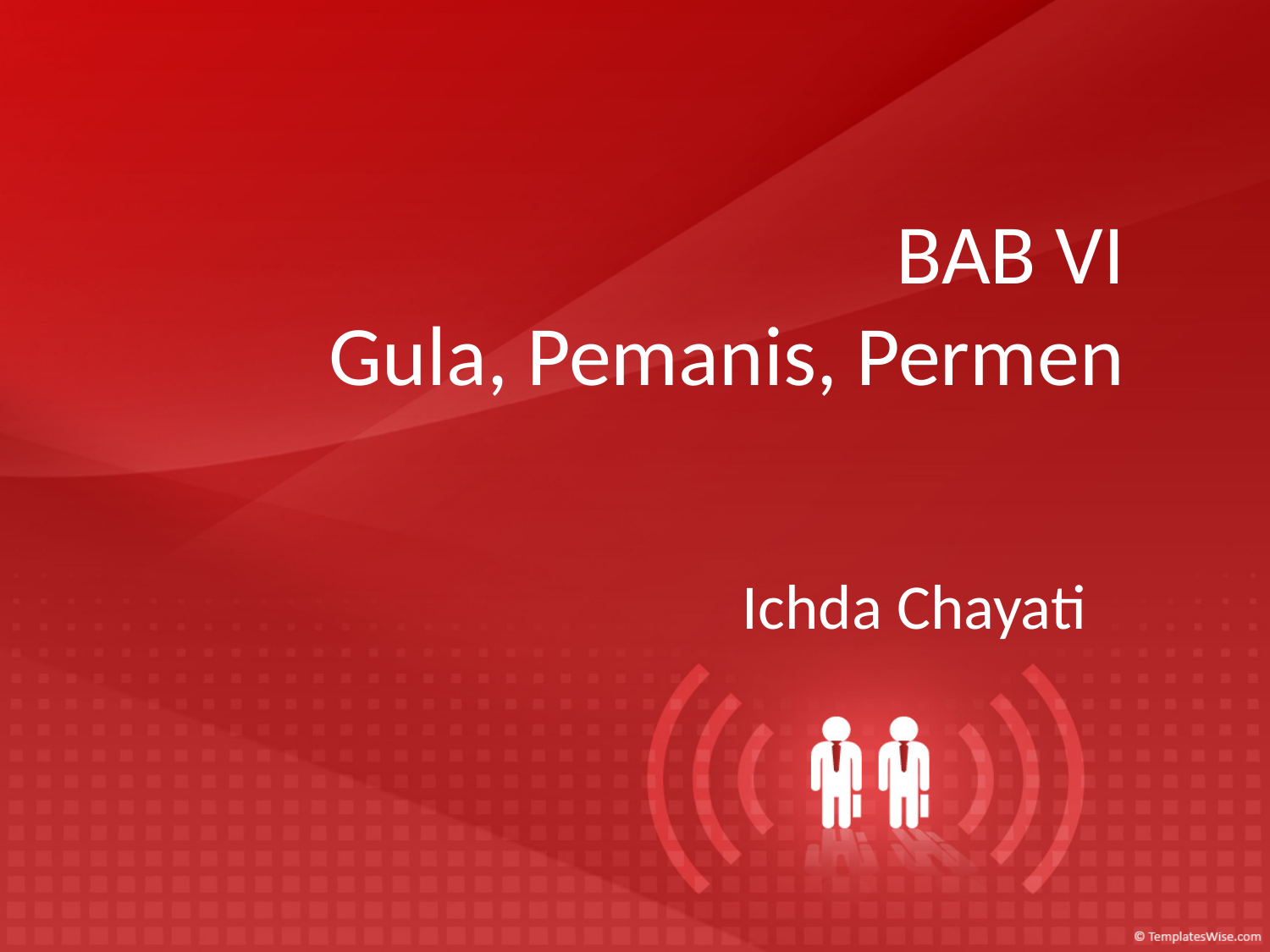

# BAB VI Gula, Pemanis, Permen
Ichda Chayati